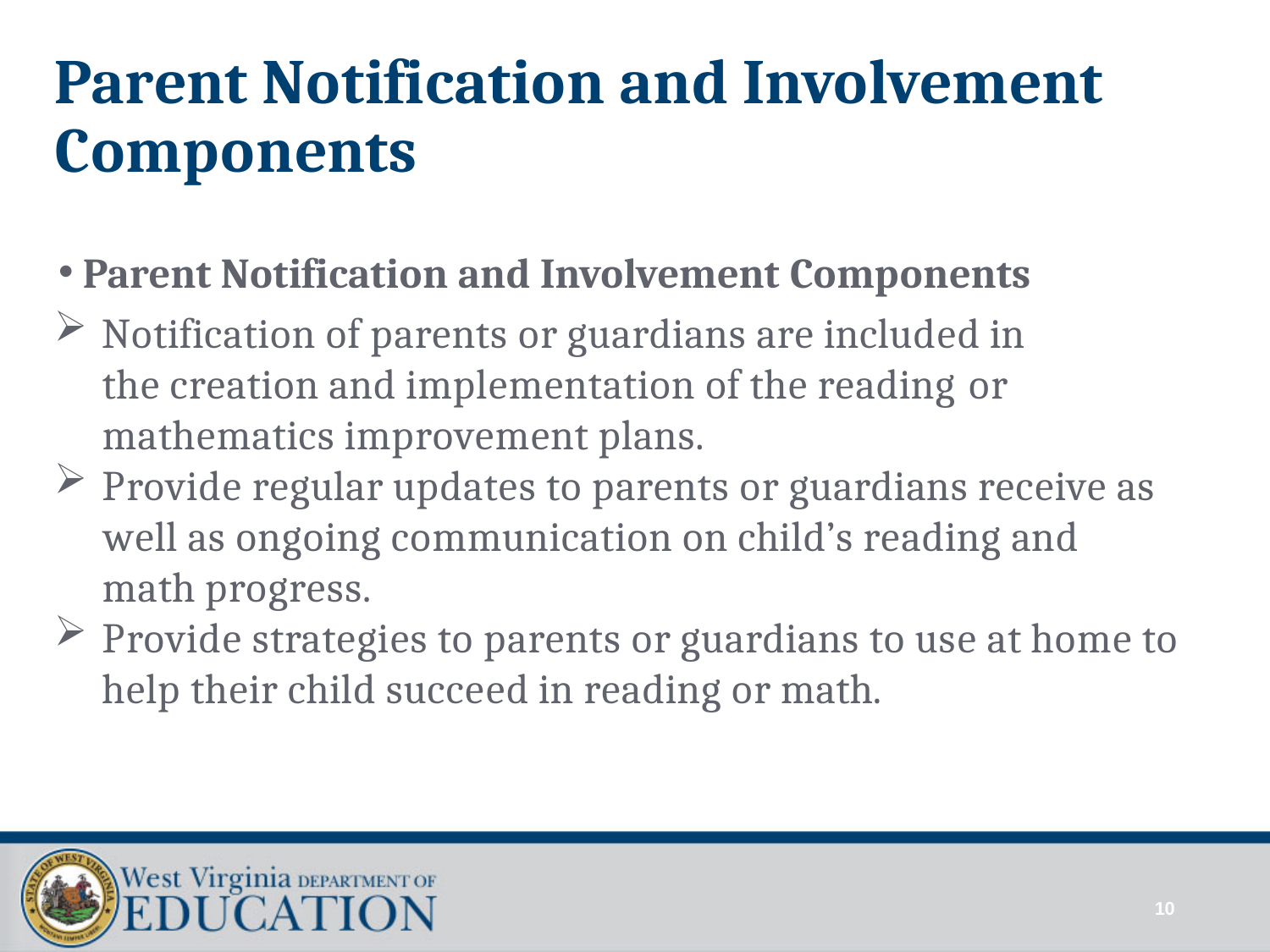

# Parent Notification and Involvement Components
Parent Notification and Involvement Components
Notification of parents or guardians are included in the creation and implementation of the reading or mathematics improvement plans.
Provide regular updates to parents or guardians receive as well as ongoing communication on child’s reading and math progress.
Provide strategies to parents or guardians to use at home to help their child succeed in reading or math.
10